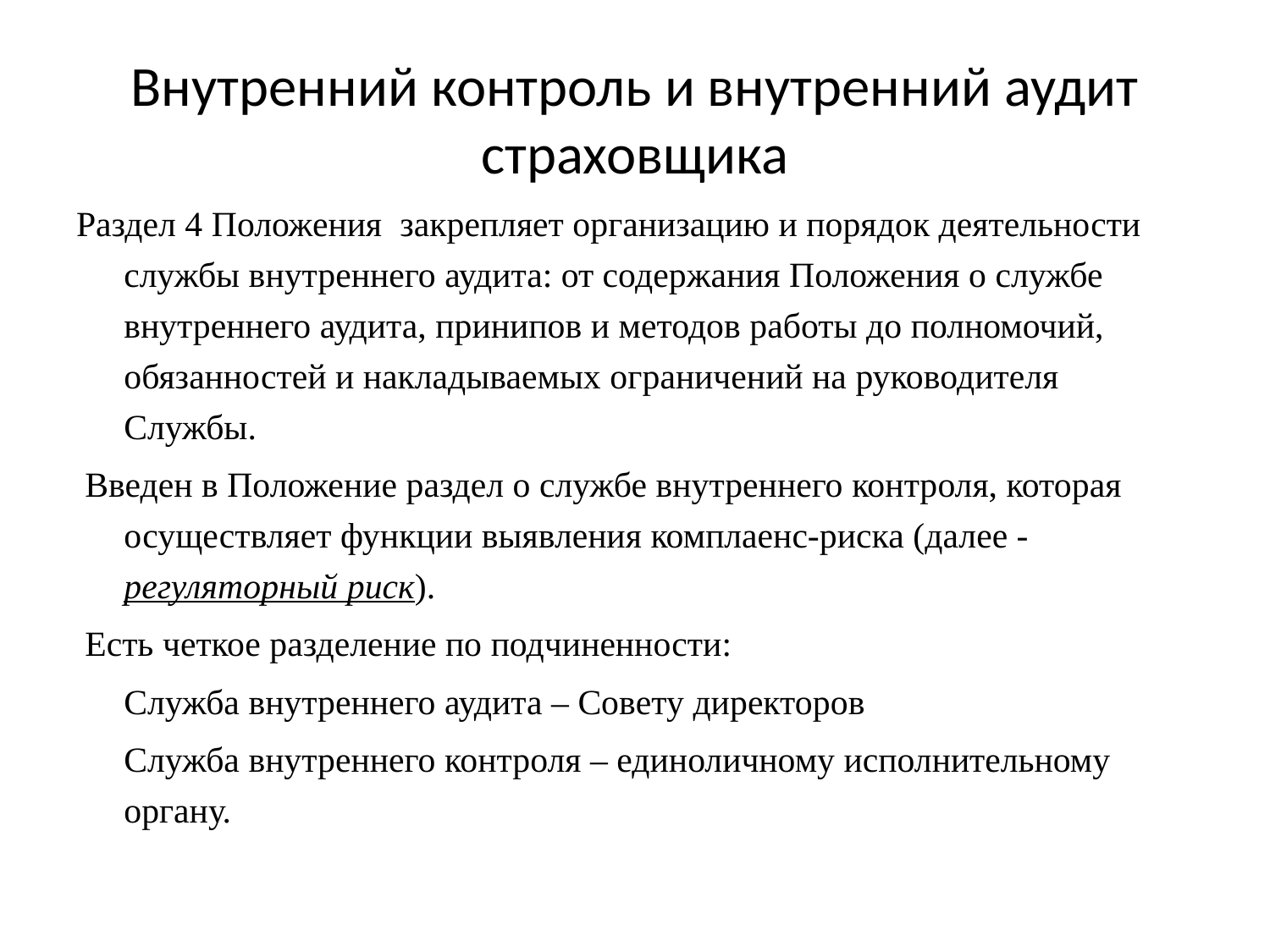

# Внутренний контроль и внутренний аудит страховщика
Раздел 4 Положения  закрепляет организацию и порядок деятельности службы внутреннего аудита: от содержания Положения о службе внутреннего аудита, принипов и методов работы до полномочий, обязанностей и накладываемых ограничений на руководителя Службы.
 Введен в Положение раздел о службе внутреннего контроля, которая осуществляет функции выявления комплаенс-риска (далее - регуляторный риск).
 Есть четкое разделение по подчиненности:
	Служба внутреннего аудита – Совету директоров
	Служба внутреннего контроля – единоличному исполнительному органу.